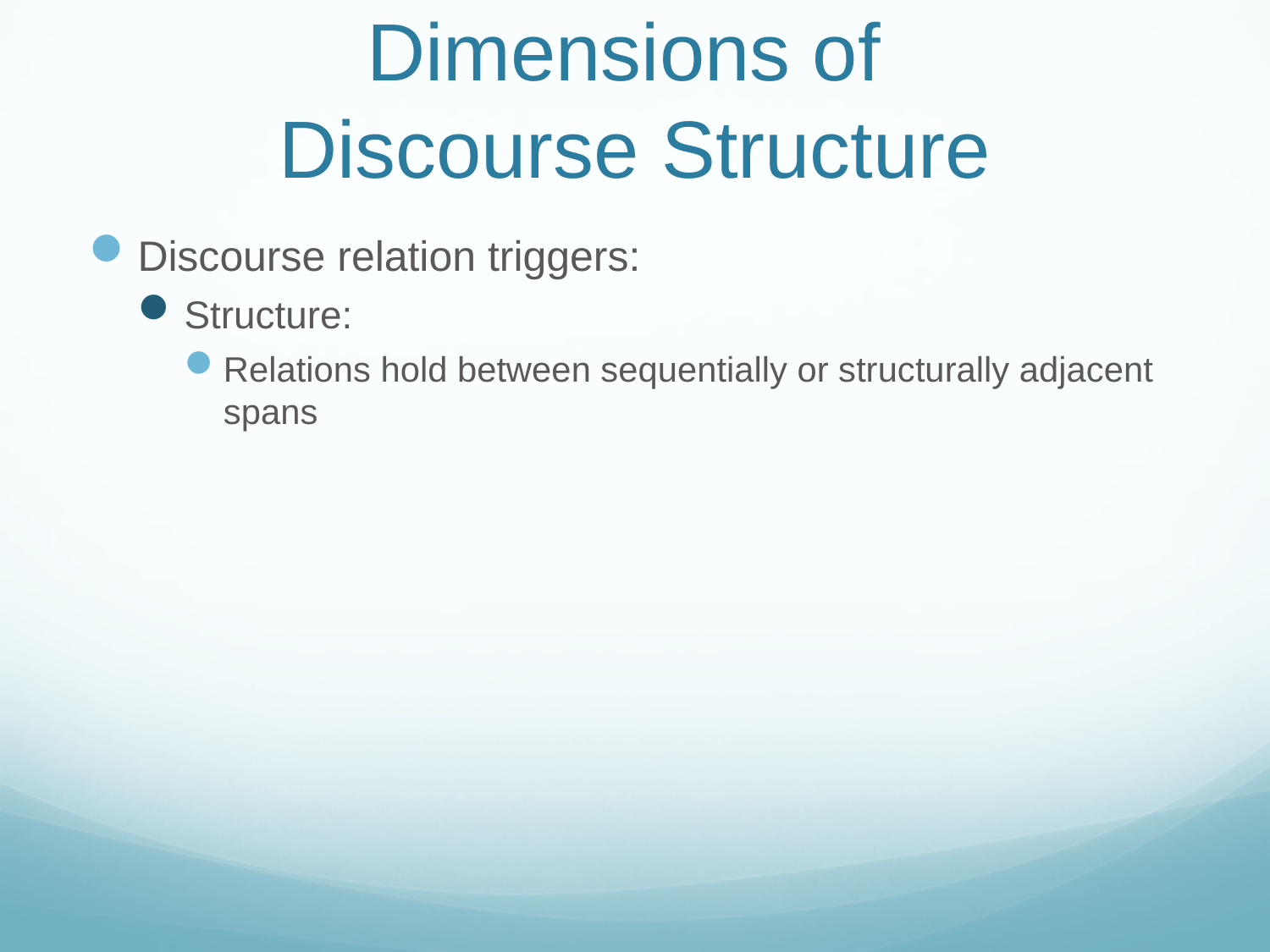

# Dimensions of Discourse Structure
Discourse relation triggers:
Structure:
Relations hold between sequentially or structurally adjacent spans